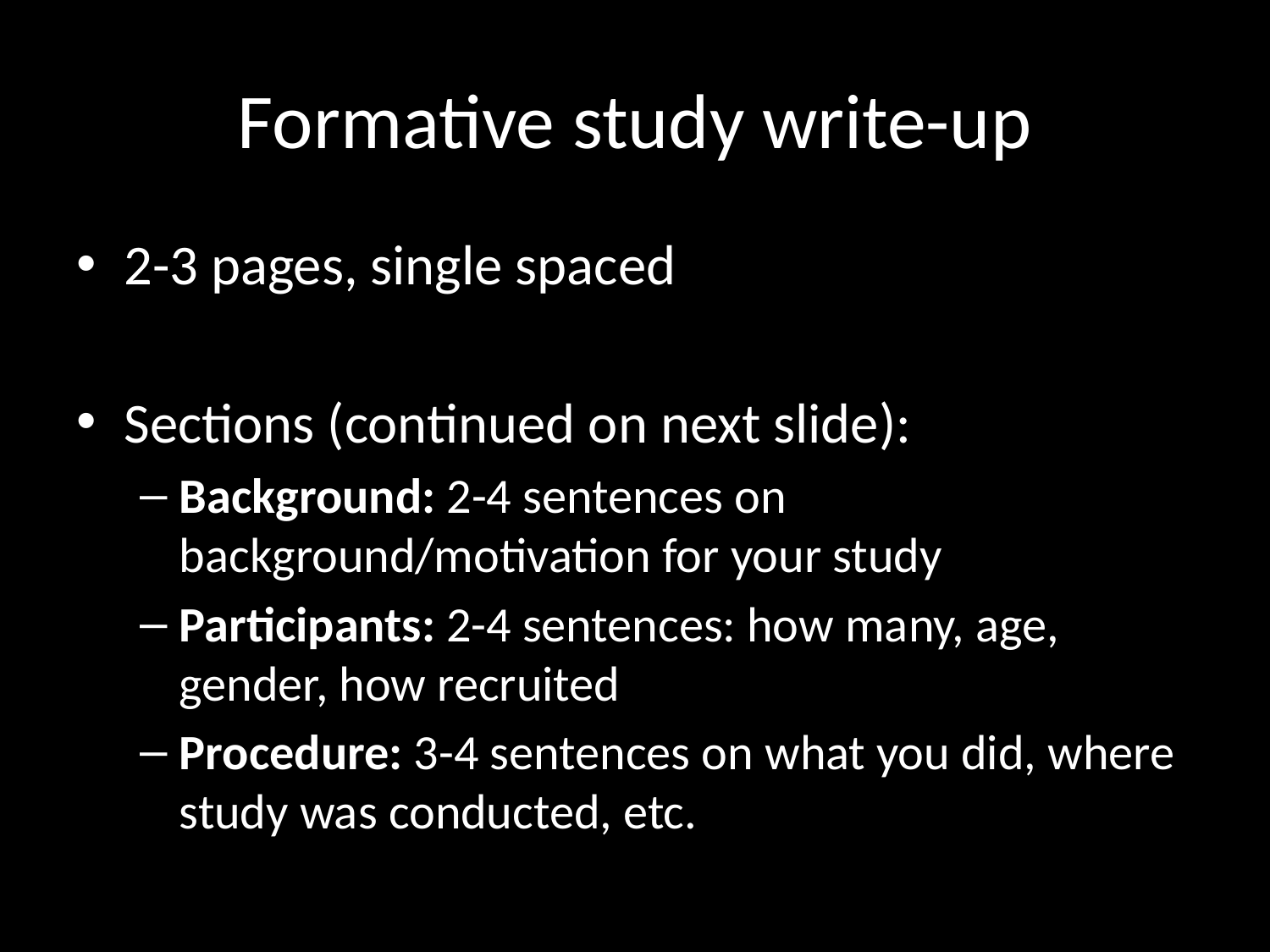

# Formative study write-up
2-3 pages, single spaced

Sections (continued on next slide):
Background: 2-4 sentences on background/motivation for your study
Participants: 2-4 sentences: how many, age, gender, how recruited
Procedure: 3-4 sentences on what you did, where study was conducted, etc.